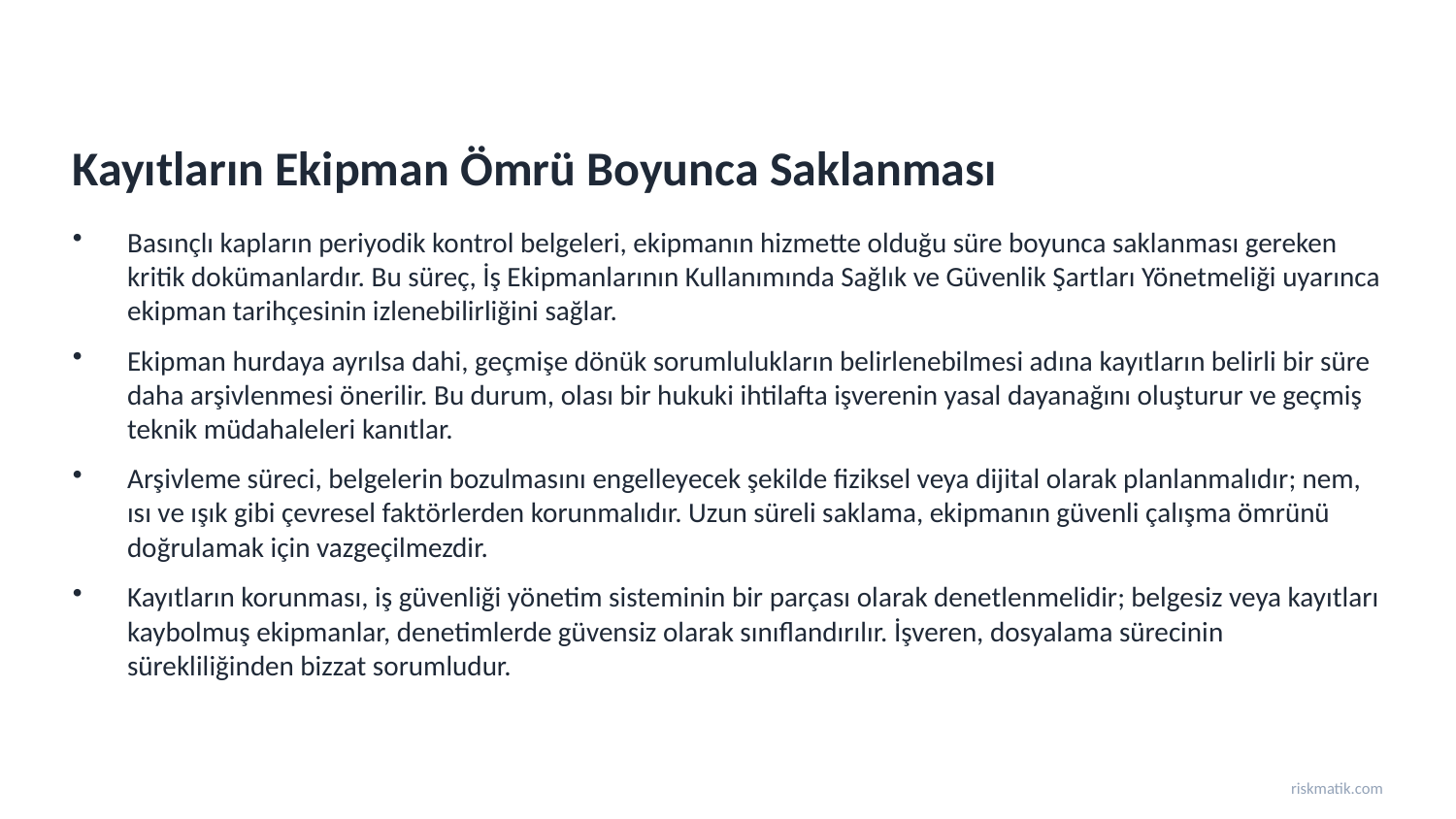

Kayıtların Ekipman Ömrü Boyunca Saklanması
Basınçlı kapların periyodik kontrol belgeleri, ekipmanın hizmette olduğu süre boyunca saklanması gereken kritik dokümanlardır. Bu süreç, İş Ekipmanlarının Kullanımında Sağlık ve Güvenlik Şartları Yönetmeliği uyarınca ekipman tarihçesinin izlenebilirliğini sağlar.
Ekipman hurdaya ayrılsa dahi, geçmişe dönük sorumlulukların belirlenebilmesi adına kayıtların belirli bir süre daha arşivlenmesi önerilir. Bu durum, olası bir hukuki ihtilafta işverenin yasal dayanağını oluşturur ve geçmiş teknik müdahaleleri kanıtlar.
Arşivleme süreci, belgelerin bozulmasını engelleyecek şekilde fiziksel veya dijital olarak planlanmalıdır; nem, ısı ve ışık gibi çevresel faktörlerden korunmalıdır. Uzun süreli saklama, ekipmanın güvenli çalışma ömrünü doğrulamak için vazgeçilmezdir.
Kayıtların korunması, iş güvenliği yönetim sisteminin bir parçası olarak denetlenmelidir; belgesiz veya kayıtları kaybolmuş ekipmanlar, denetimlerde güvensiz olarak sınıflandırılır. İşveren, dosyalama sürecinin sürekliliğinden bizzat sorumludur.
riskmatik.com